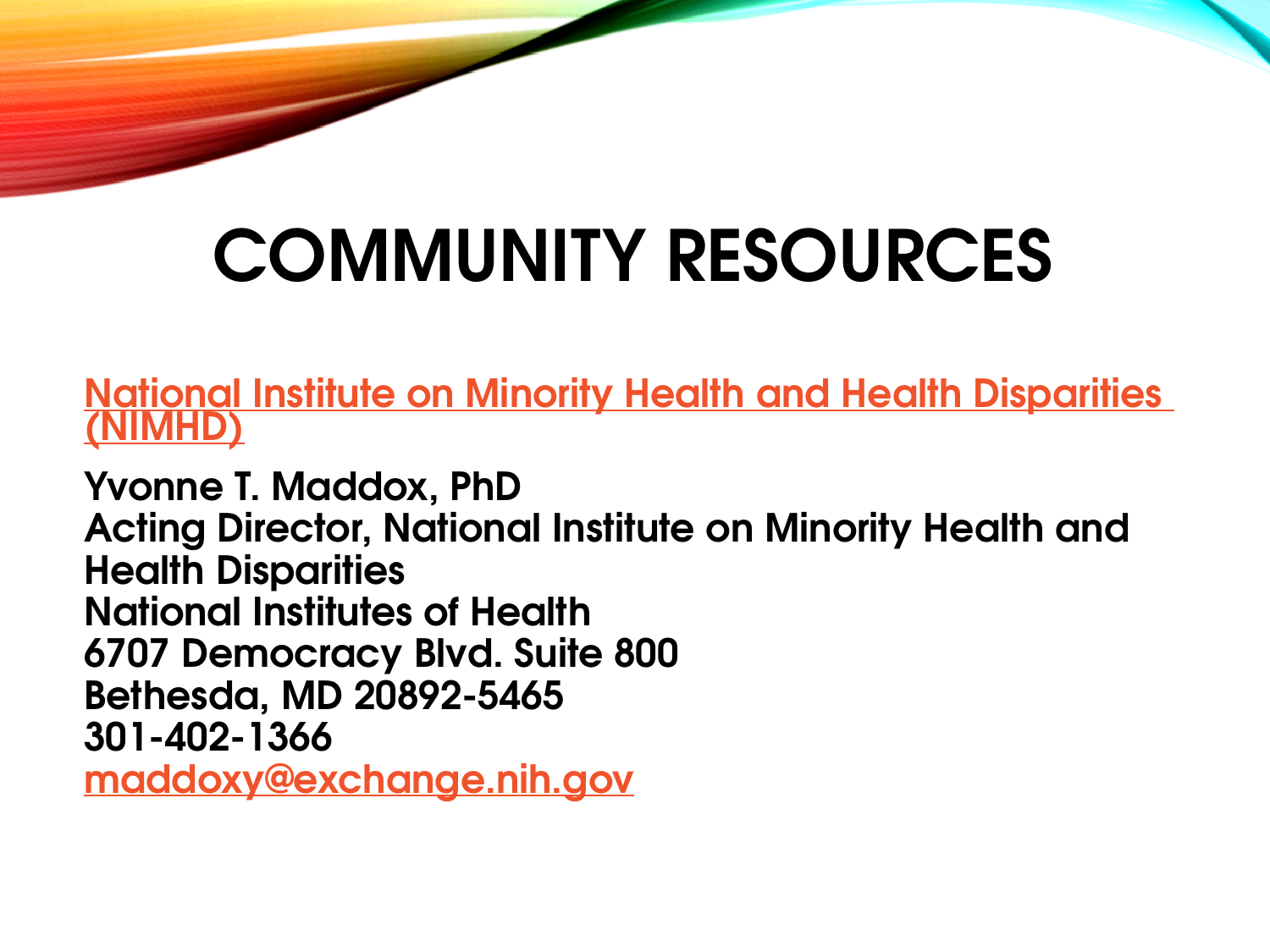

# Community resources
National Institute on Minority Health and Health Disparities (NIMHD)
Yvonne T. Maddox, PhD
Acting Director, National Institute on Minority Health and Health Disparities
National Institutes of Health
6707 Democracy Blvd. Suite 800
Bethesda, MD 20892-5465
301-402-1366
maddoxy@exchange.nih.gov